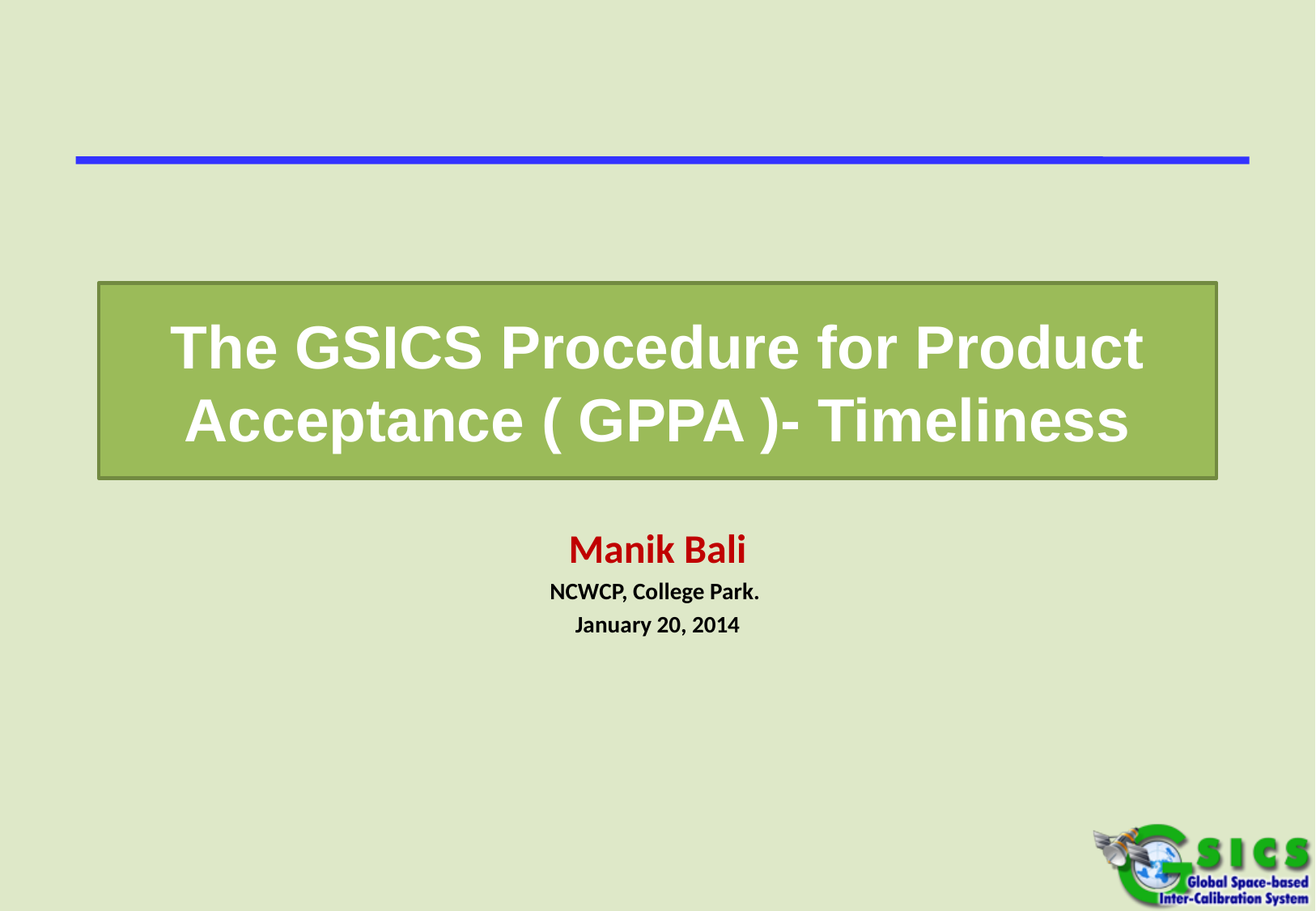

# The GSICS Procedure for Product Acceptance ( GPPA )- Timeliness
Manik Bali
NCWCP, College Park.
January 20, 2014